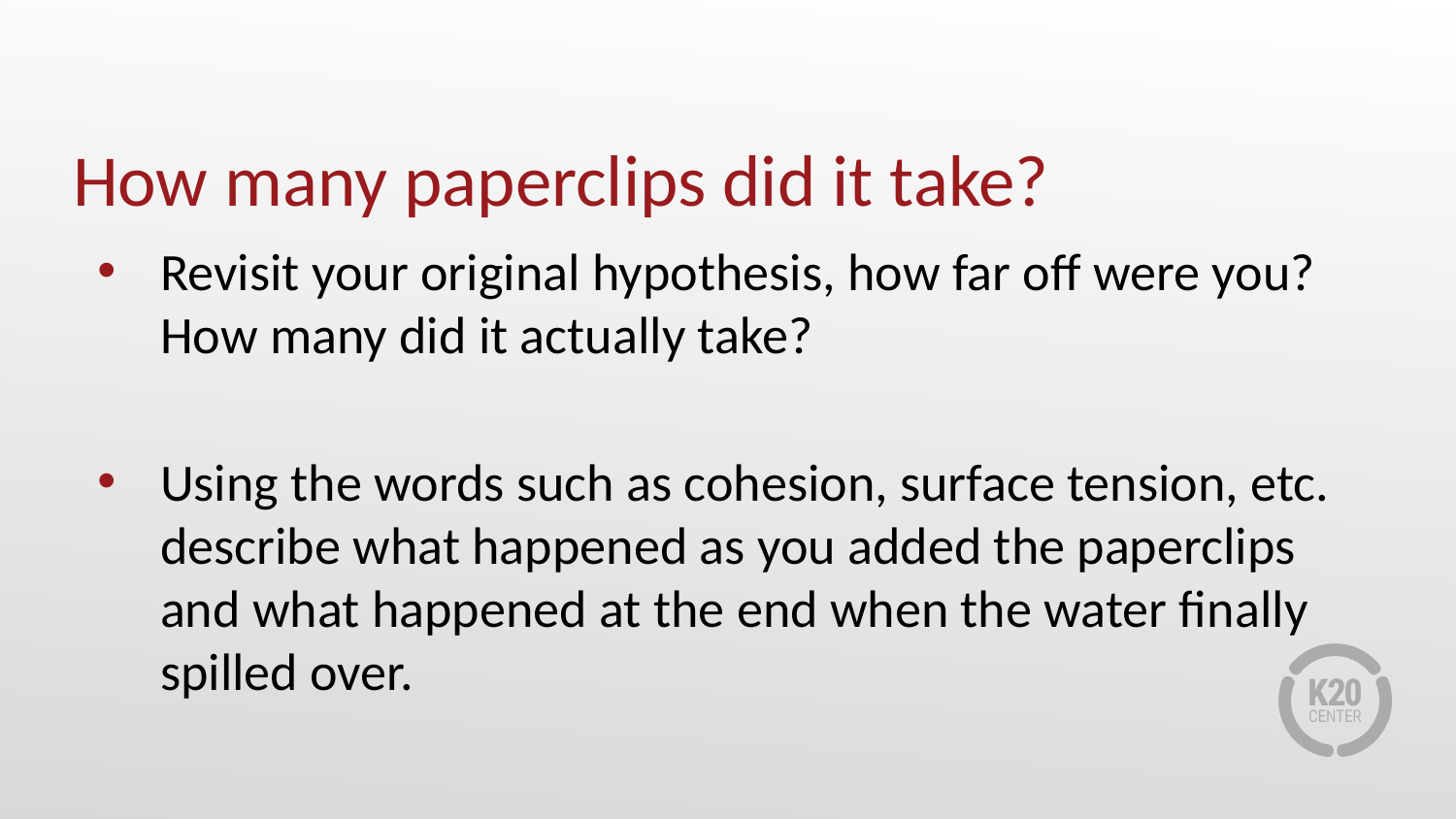

# How many paperclips did it take?
Revisit your original hypothesis, how far off were you? How many did it actually take?

Using the words such as cohesion, surface tension, etc. describe what happened as you added the paperclips and what happened at the end when the water finally spilled over.